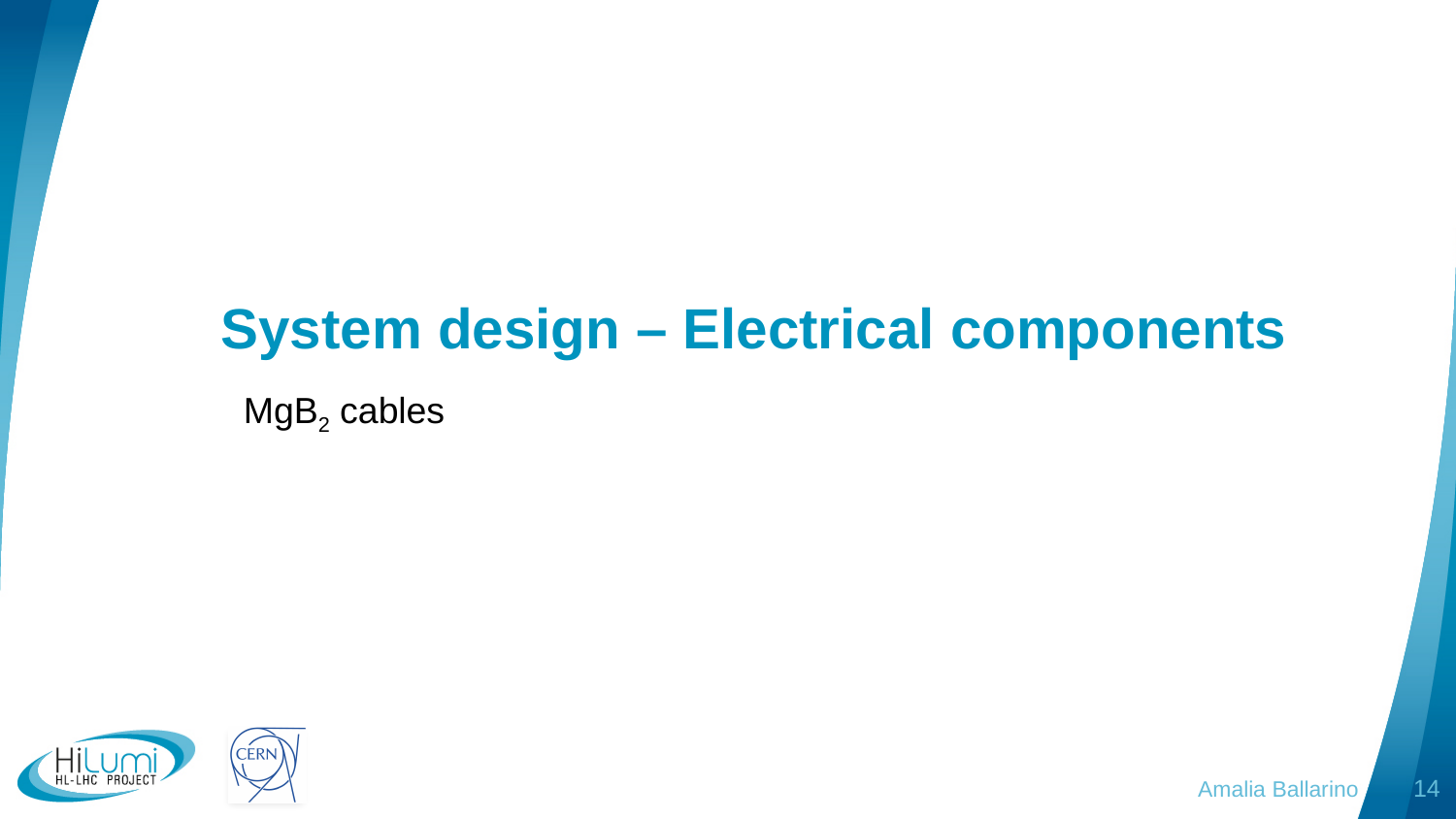

# System design – Electrical components
MgB2 cables
Amalia Ballarino
14